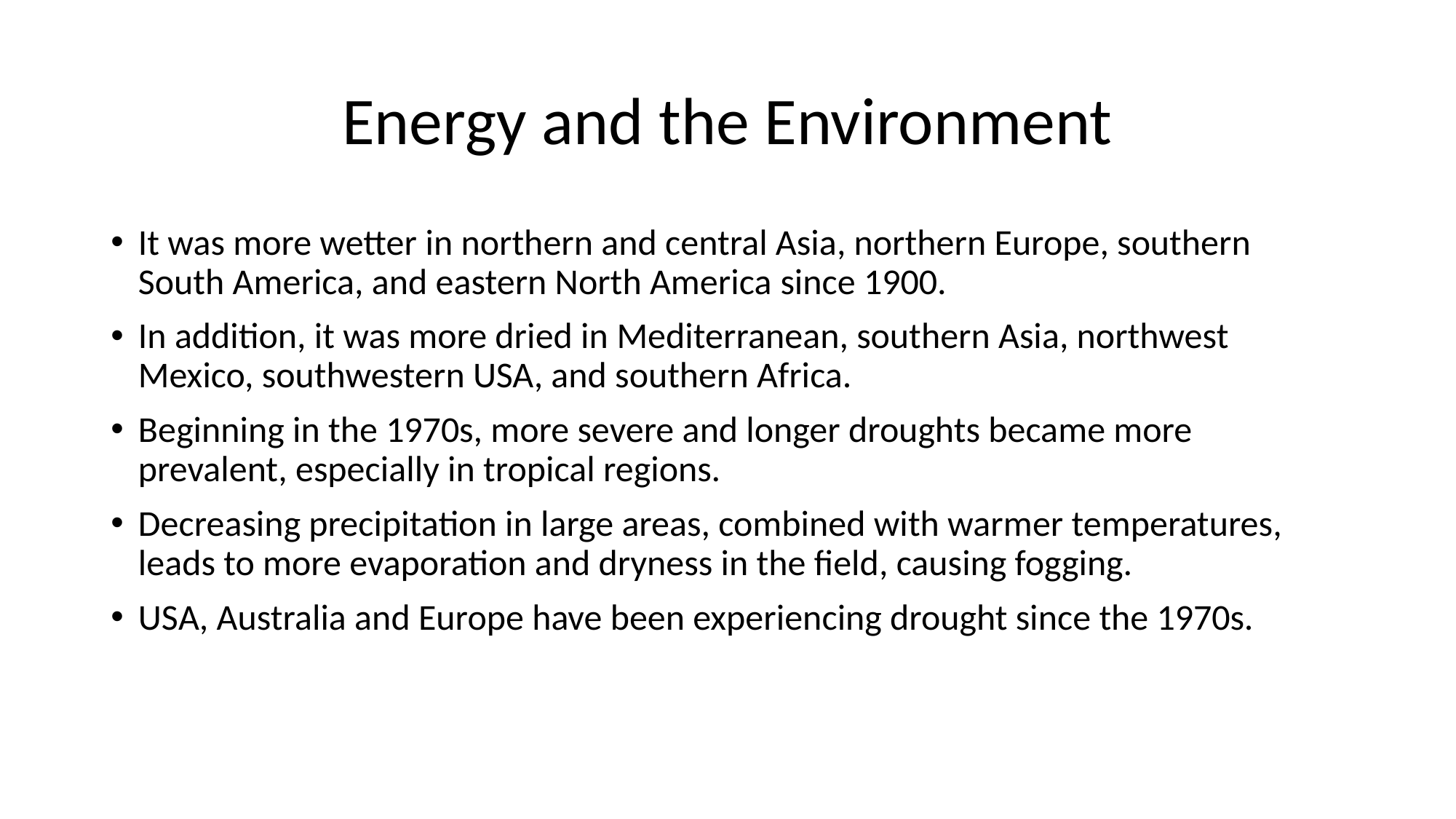

# Energy and the Environment
It was more wetter in northern and central Asia, northern Europe, southern South America, and eastern North America since 1900.
In addition, it was more dried in Mediterranean, southern Asia, northwest Mexico, southwestern USA, and southern Africa.
Beginning in the 1970s, more severe and longer droughts became more prevalent, especially in tropical regions.
Decreasing precipitation in large areas, combined with warmer temperatures, leads to more evaporation and dryness in the field, causing fogging.
USA, Australia and Europe have been experiencing drought since the 1970s.